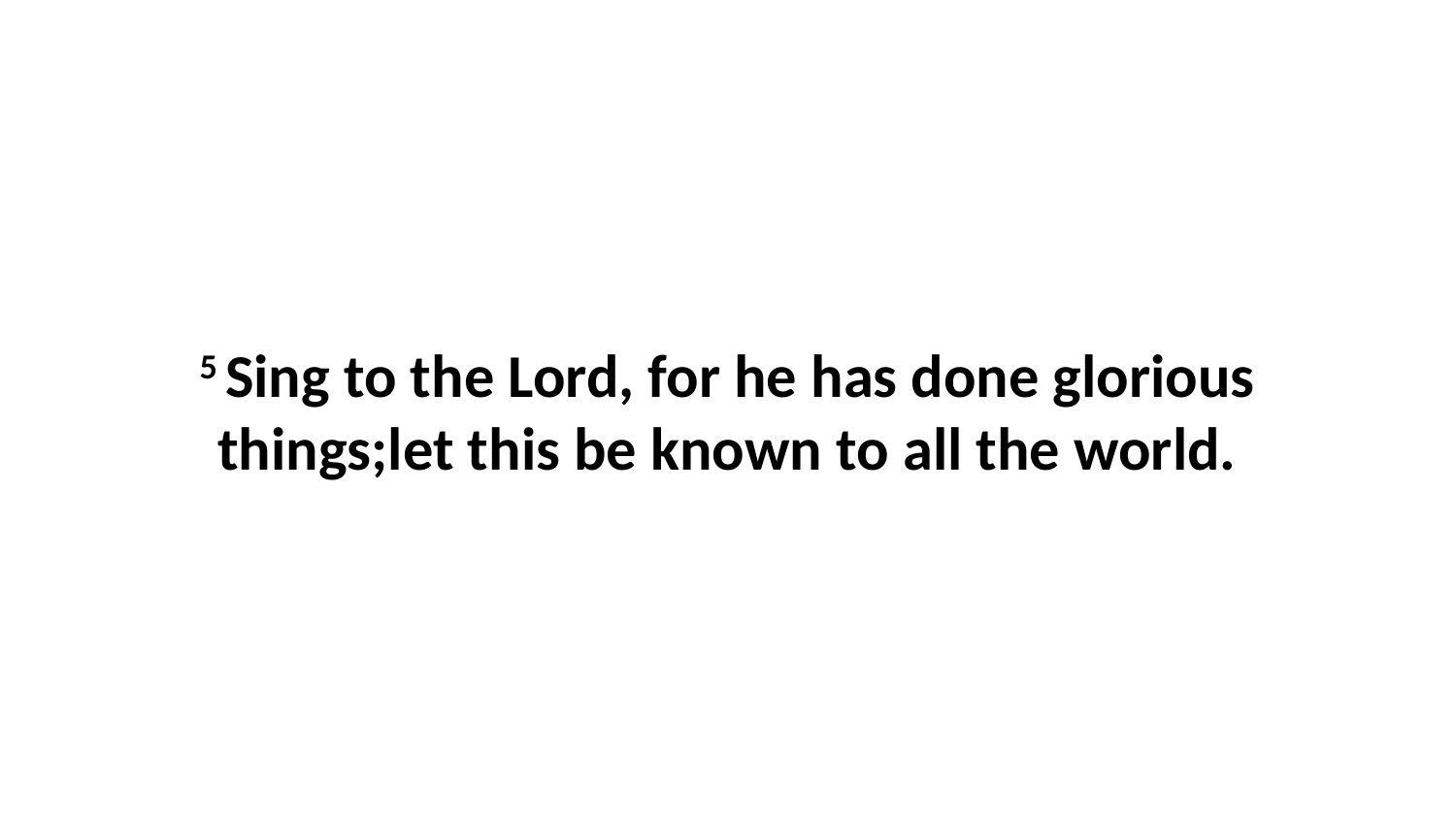

5 Sing to the Lord, for he has done glorious things;let this be known to all the world.